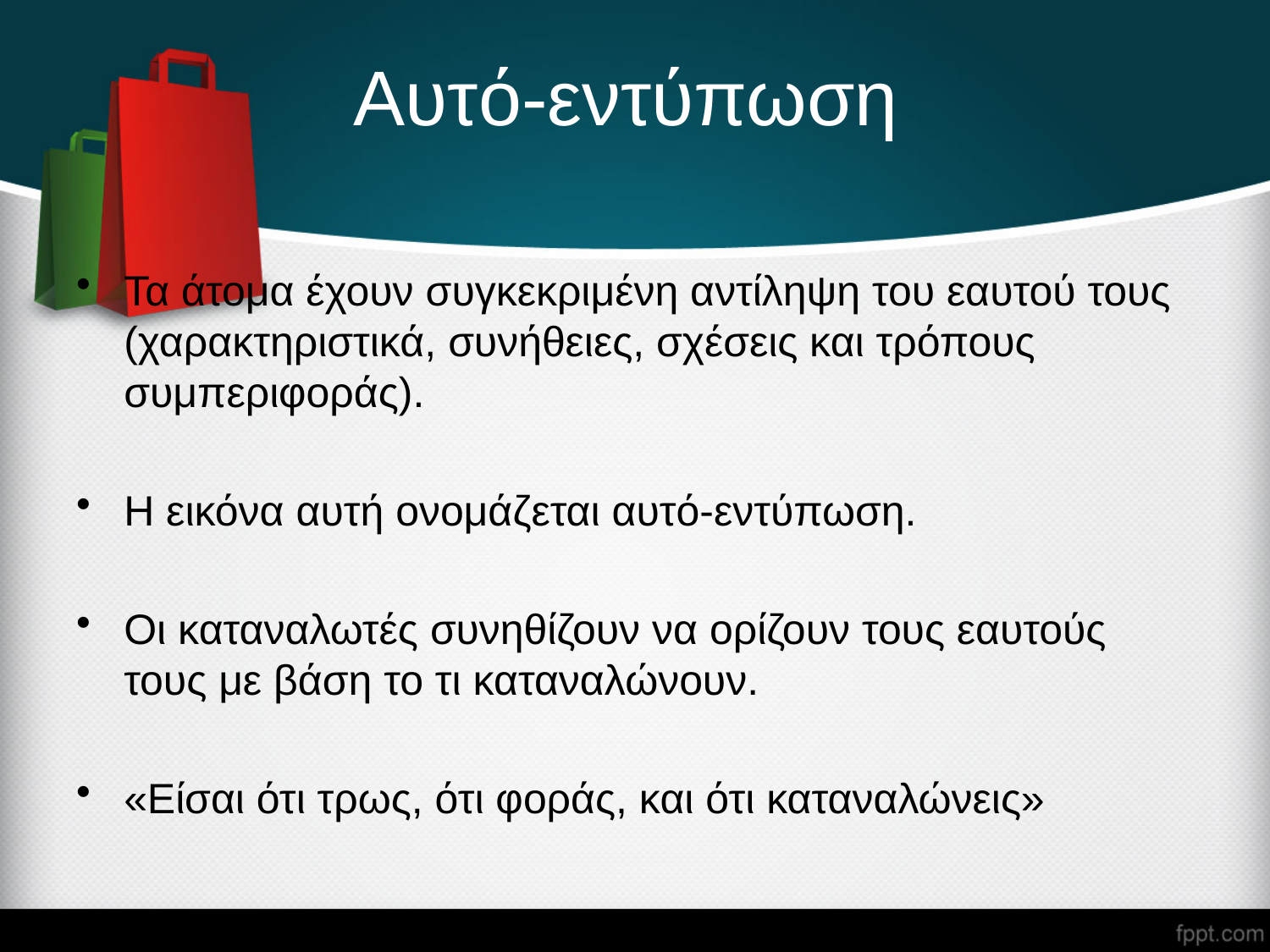

# Αυτό-εντύπωση
Τα άτομα έχουν συγκεκριμένη αντίληψη του εαυτού τους (χαρακτηριστικά, συνήθειες, σχέσεις και τρόπους συμπεριφοράς).

Η εικόνα αυτή ονομάζεται αυτό-εντύπωση.

Οι καταναλωτές συνηθίζουν να ορίζουν τους εαυτούς τους με βάση το τι καταναλώνουν.

«Είσαι ότι τρως, ότι φοράς, και ότι καταναλώνεις»